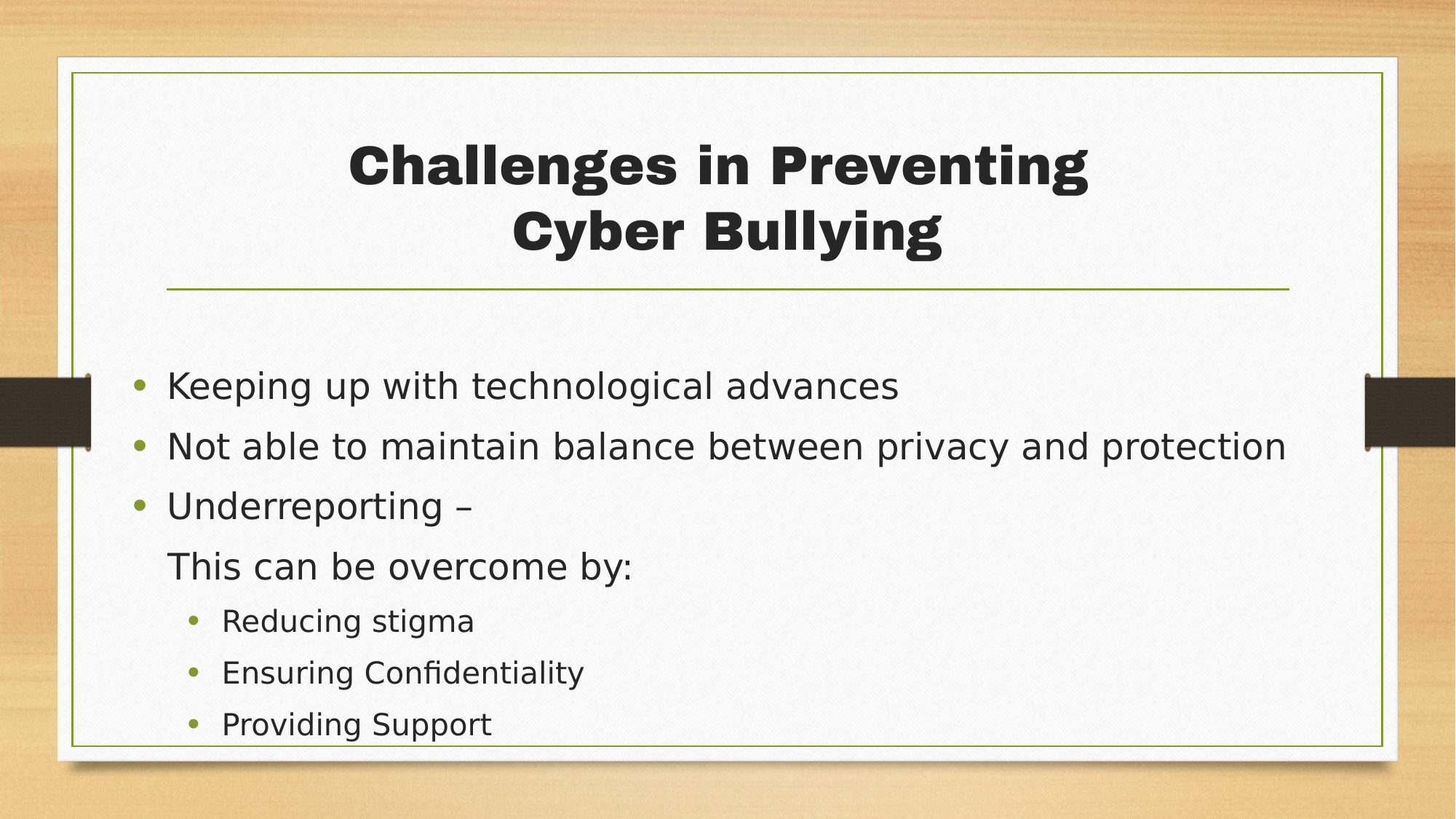

# Challenges in Preventing Cyber Bullying
Keeping up with technological advances
Not able to maintain balance between privacy and protection
Underreporting –
   This can be overcome by:
Reducing stigma
Ensuring Confidentiality
Providing Support